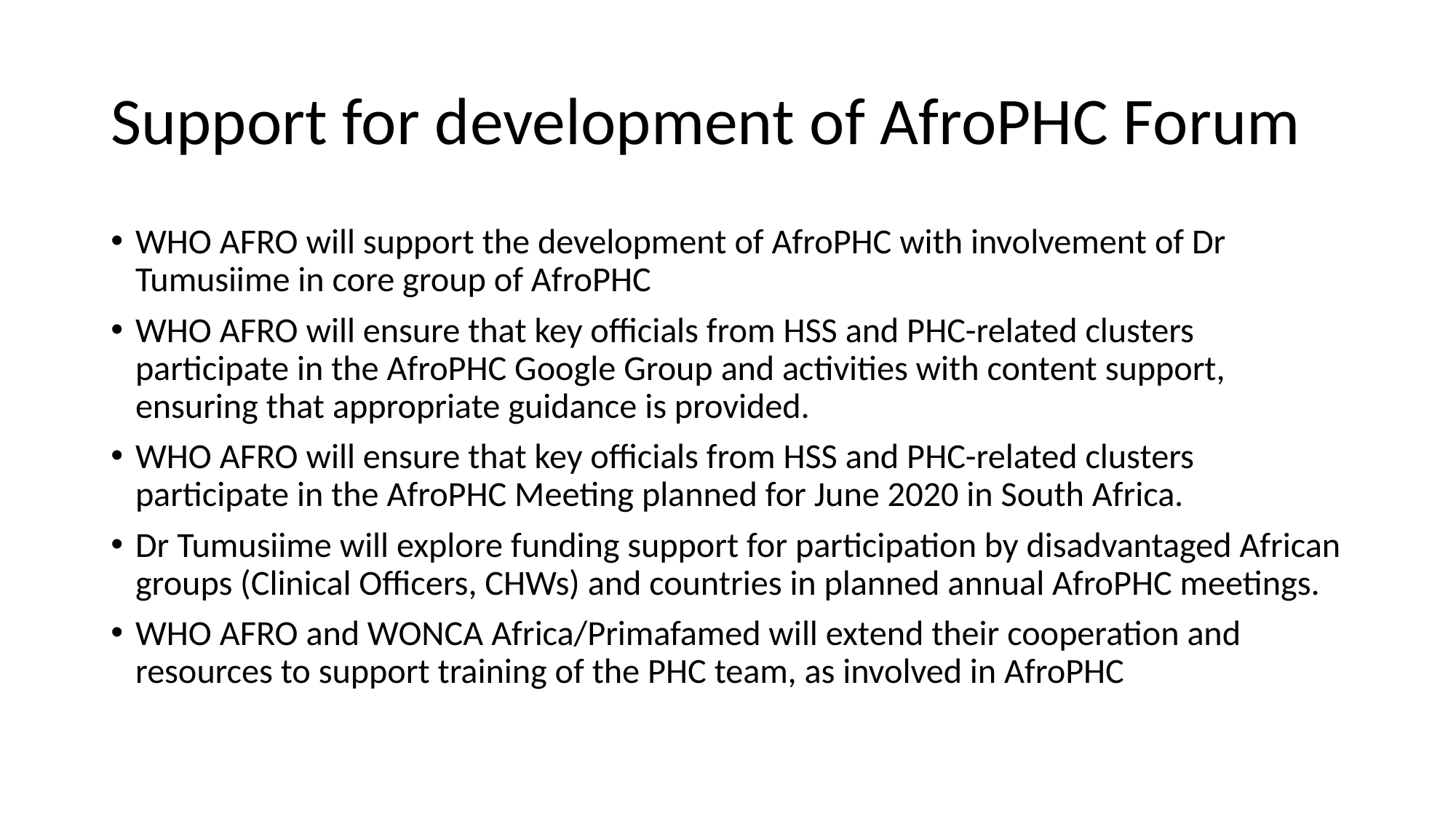

# Support for development of AfroPHC Forum
WHO AFRO will support the development of AfroPHC with involvement of Dr Tumusiime in core group of AfroPHC
WHO AFRO will ensure that key officials from HSS and PHC-related clusters participate in the AfroPHC Google Group and activities with content support, ensuring that appropriate guidance is provided.
WHO AFRO will ensure that key officials from HSS and PHC-related clusters participate in the AfroPHC Meeting planned for June 2020 in South Africa.
Dr Tumusiime will explore funding support for participation by disadvantaged African groups (Clinical Officers, CHWs) and countries in planned annual AfroPHC meetings.
WHO AFRO and WONCA Africa/Primafamed will extend their cooperation and resources to support training of the PHC team, as involved in AfroPHC